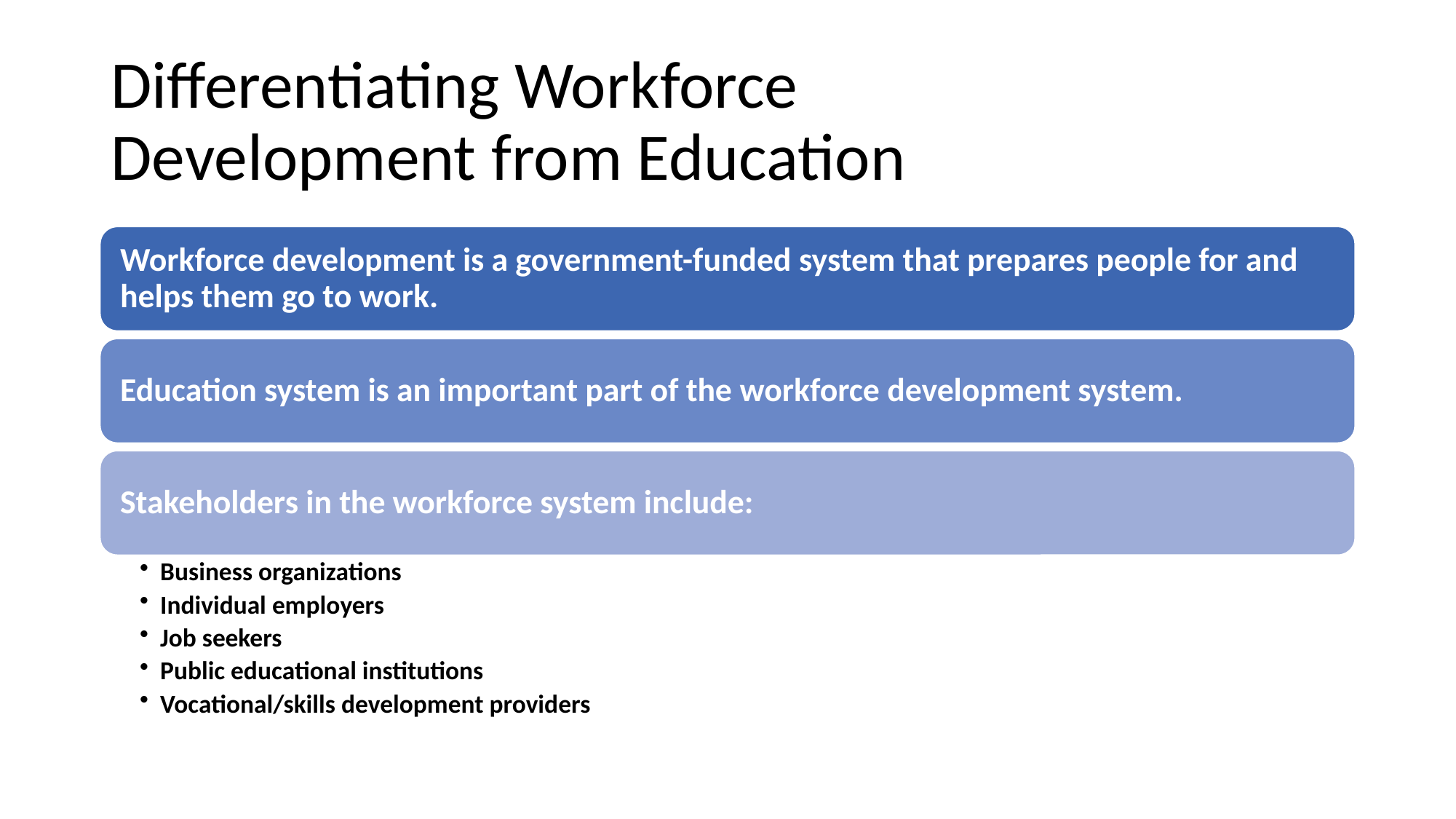

# Differentiating Workforce Development from Education
Workforce development is a government-funded system that prepares people for and helps them go to work.
Education system is an important part of the workforce development system.
Stakeholders in the workforce system include:
Business organizations
Individual employers
Job seekers
Public educational institutions
Vocational/skills development providers